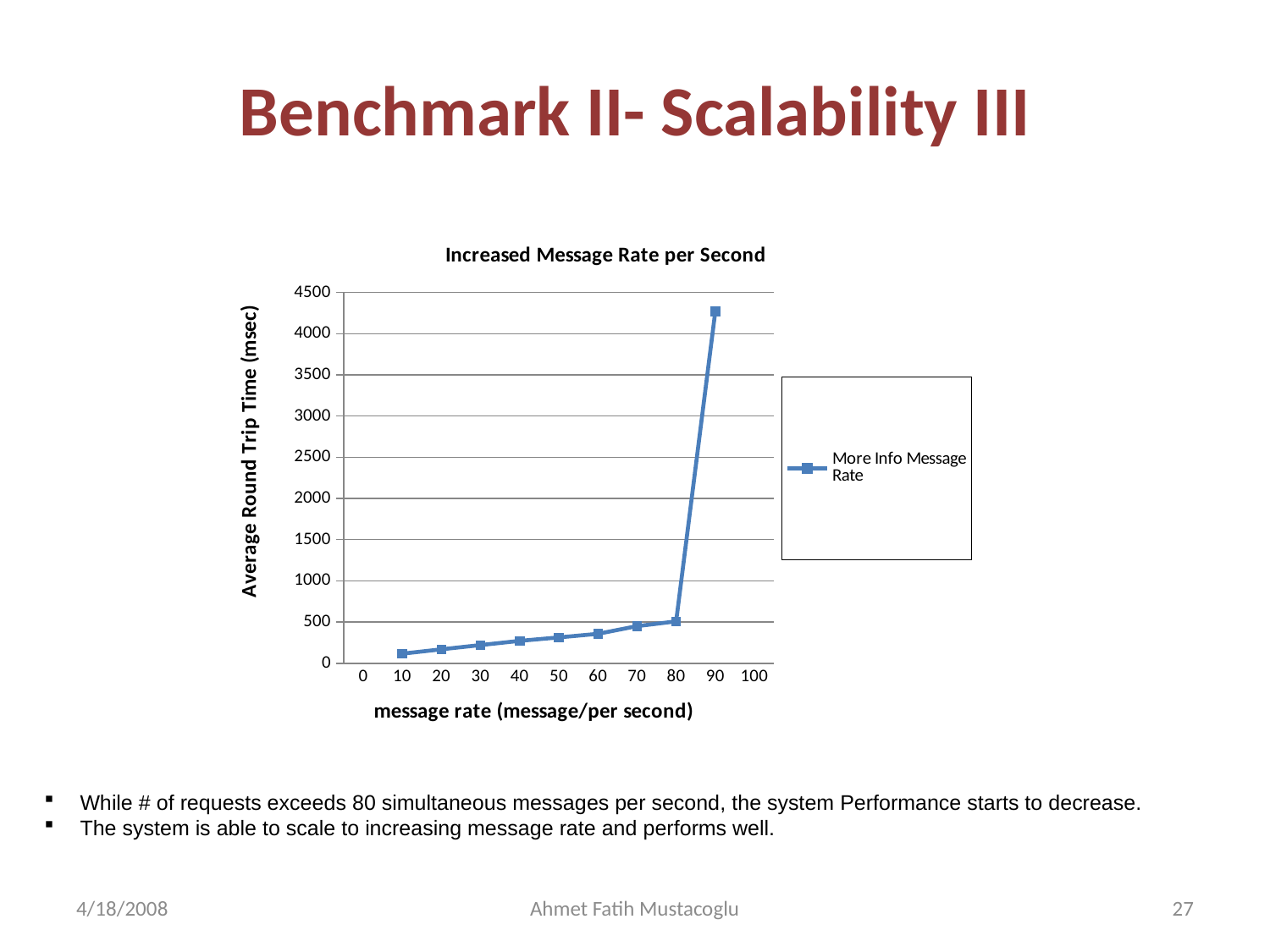

# Benchmark II- Scalability III

### Chart: Increased Message Rate per Second

| Category |  |
|---|---|
| 0 | None |
| 10 | 116.05 |
| 20 | 169.12 |
| 30 | 220.15 |
| 40 | 271.20999999999964 |
| 50 | 313.45 |
| 60 | 357.16 |
| 70 | 450.04 |
| 80 | 507.77 |
| 90 | 4269.2300000000005 |
| 100 | None |
 While # of requests exceeds 80 simultaneous messages per second, the system Performance starts to decrease.
 The system is able to scale to increasing message rate and performs well.
4/18/2008
Ahmet Fatih Mustacoglu
27